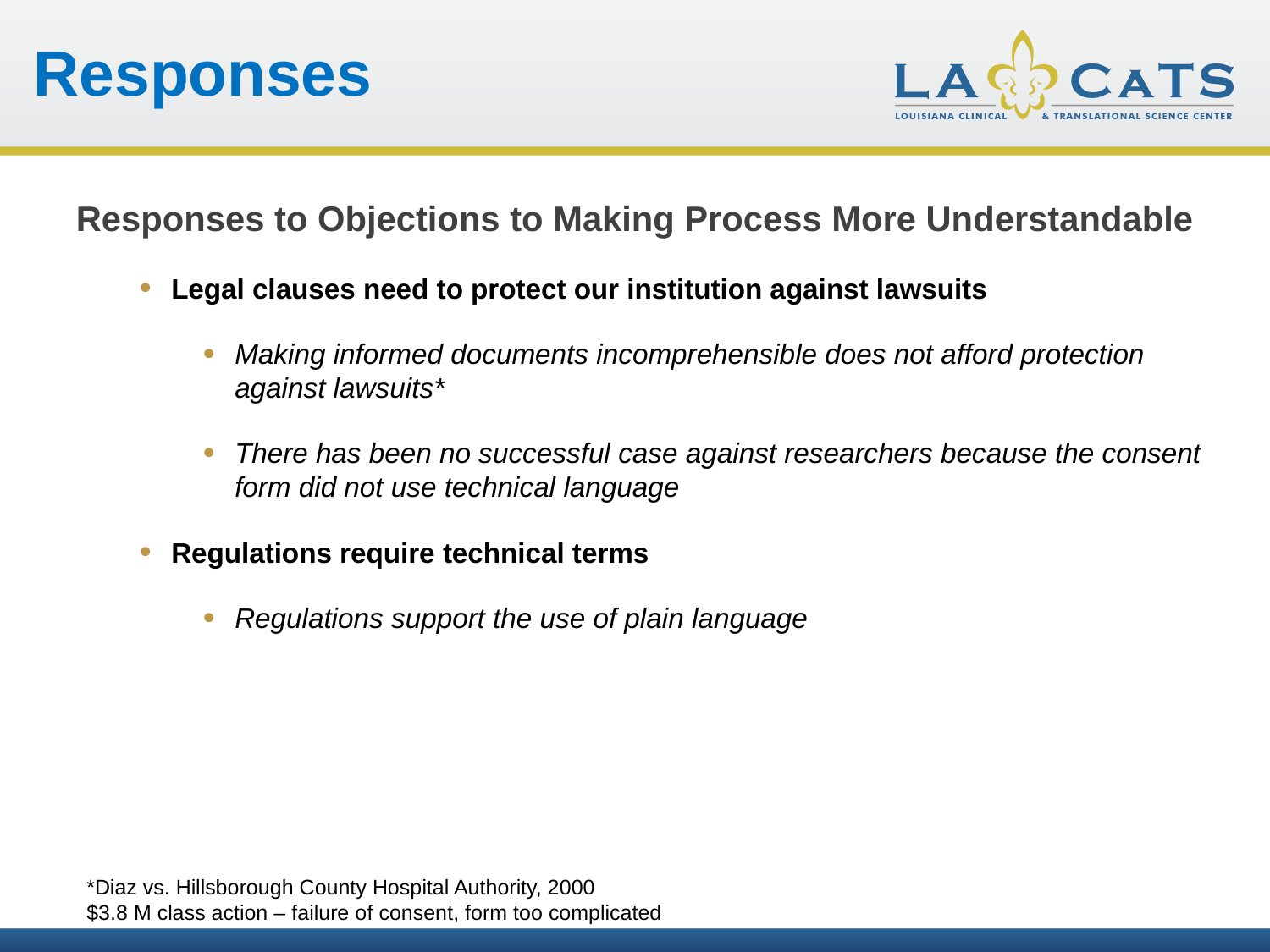

Responses
Responses to Objections to Making Process More Understandable
Legal clauses need to protect our institution against lawsuits
Making informed documents incomprehensible does not afford protection against lawsuits*
There has been no successful case against researchers because the consent form did not use technical language
Regulations require technical terms
Regulations support the use of plain language

*Diaz vs. Hillsborough County Hospital Authority, 2000
$3.8 M class action – failure of consent, form too complicated